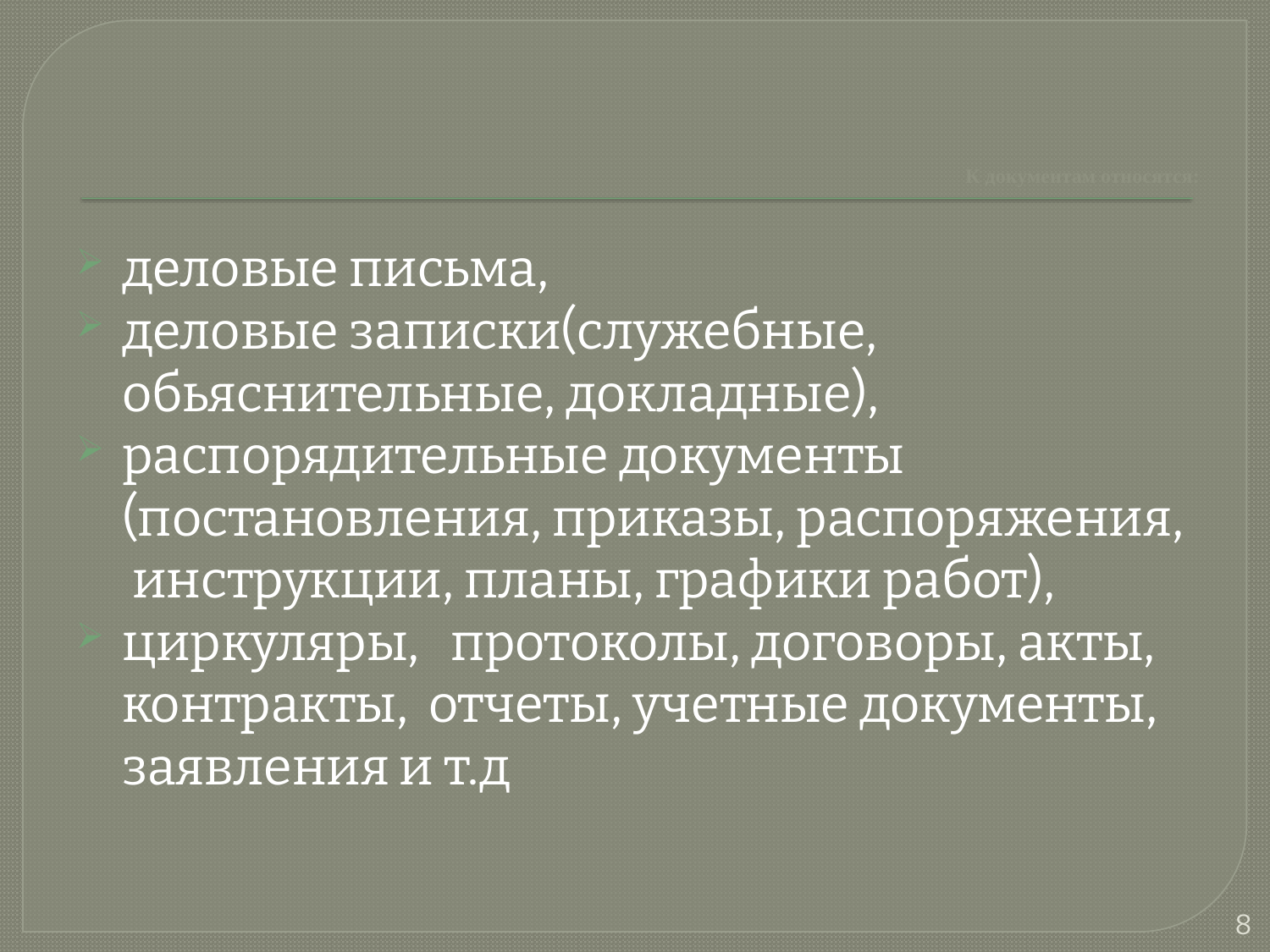

# К документам относятся:
деловые письма,
деловые записки(служебные, обьяснительные, докладные),
распорядительные документы (постановления, приказы, распоряжения,  инструкции, планы, графики работ),
циркуляры,   протоколы, договоры, акты,  контракты,  отчеты, учетные документы, заявления и т.д
8